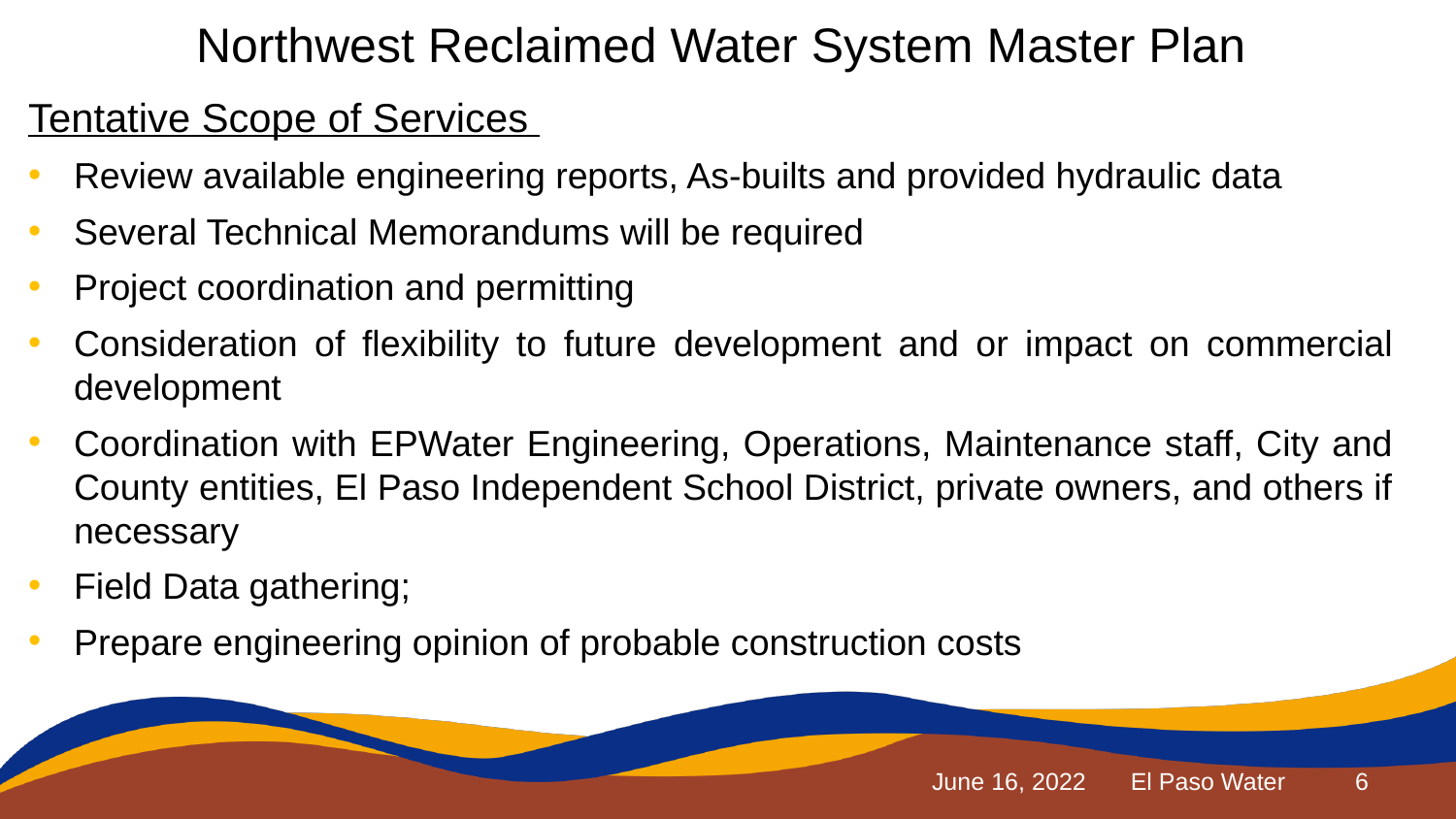

# Northwest Reclaimed Water System Master Plan
Tentative Scope of Services
Review available engineering reports, As-builts and provided hydraulic data
Several Technical Memorandums will be required
Project coordination and permitting
Consideration of flexibility to future development and or impact on commercial development
Coordination with EPWater Engineering, Operations, Maintenance staff, City and County entities, El Paso Independent School District, private owners, and others if necessary
Field Data gathering;
Prepare engineering opinion of probable construction costs
June 16, 2022
El Paso Water
6